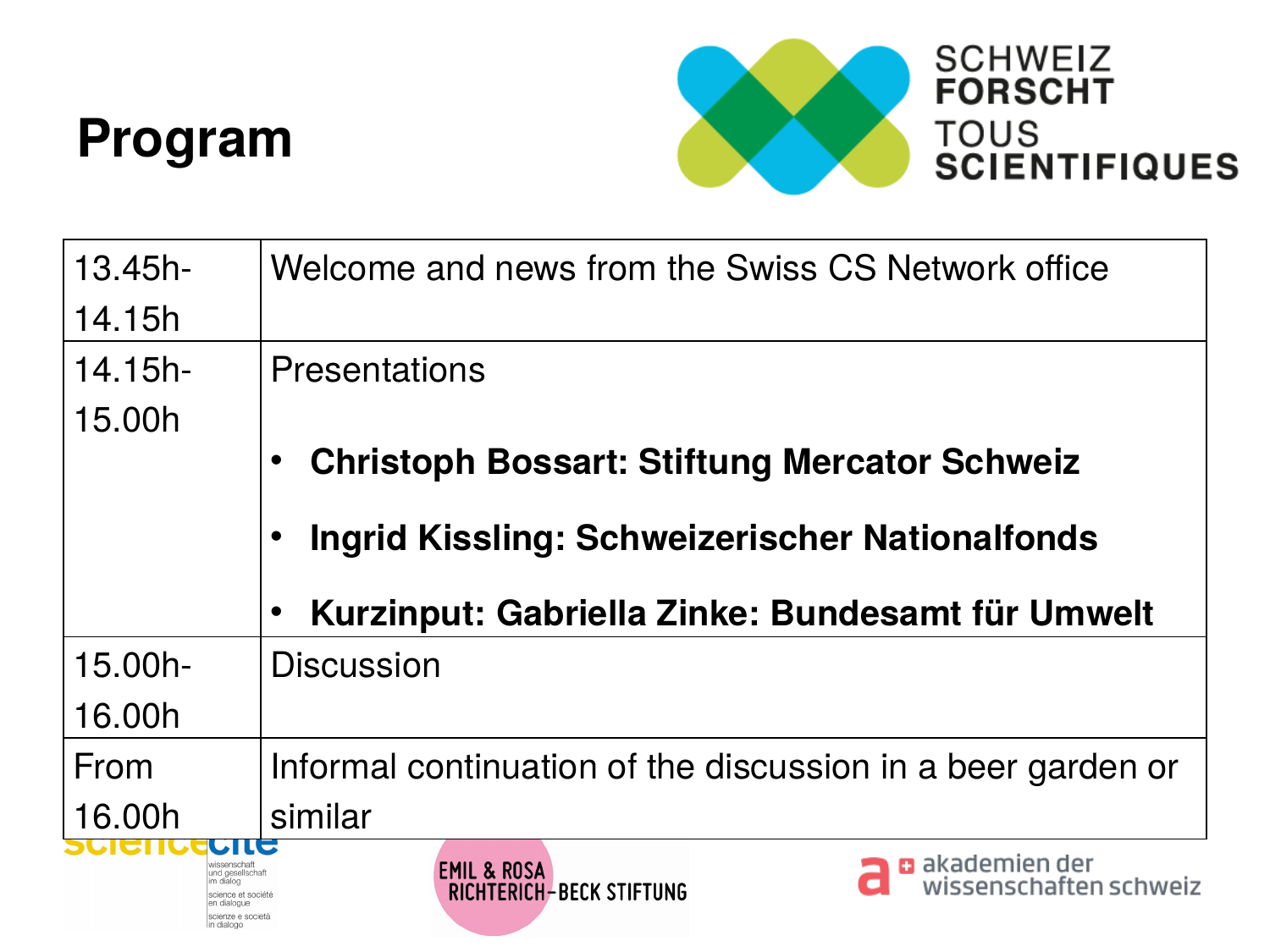

# Program
| 13.45h-14.15h | Welcome and news from the Swiss CS Network office |
| --- | --- |
| 14.15h- 15.00h | Presentations Christoph Bossart: Stiftung Mercator Schweiz Ingrid Kissling: Schweizerischer Nationalfonds Kurzinput: Gabriella Zinke: Bundesamt für Umwelt |
| 15.00h-16.00h | Discussion |
| From 16.00h | Informal continuation of the discussion in a beer garden or similar |